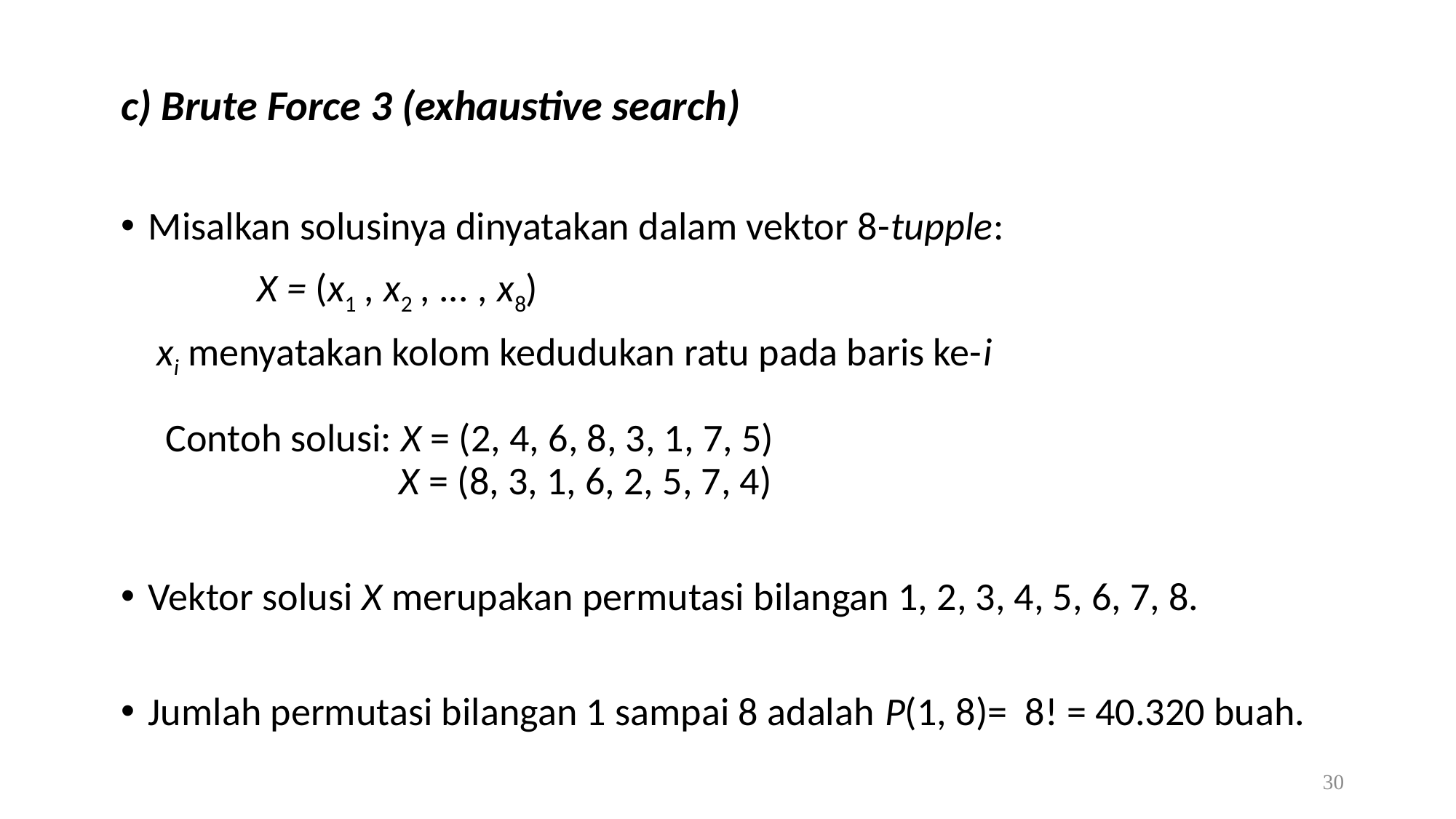

c) Brute Force 3 (exhaustive search)

Misalkan solusinya dinyatakan dalam vektor 8-tupple:
	         	X = (x1 , x2 , ... , x8)
    xi menyatakan kolom kedudukan ratu pada baris ke-i

     Contoh solusi: X = (2, 4, 6, 8, 3, 1, 7, 5)
	                   X = (8, 3, 1, 6, 2, 5, 7, 4)

Vektor solusi X merupakan permutasi bilangan 1, 2, 3, 4, 5, 6, 7, 8.

Jumlah permutasi bilangan 1 sampai 8 adalah P(1, 8)=  8! = 40.320 buah.
30